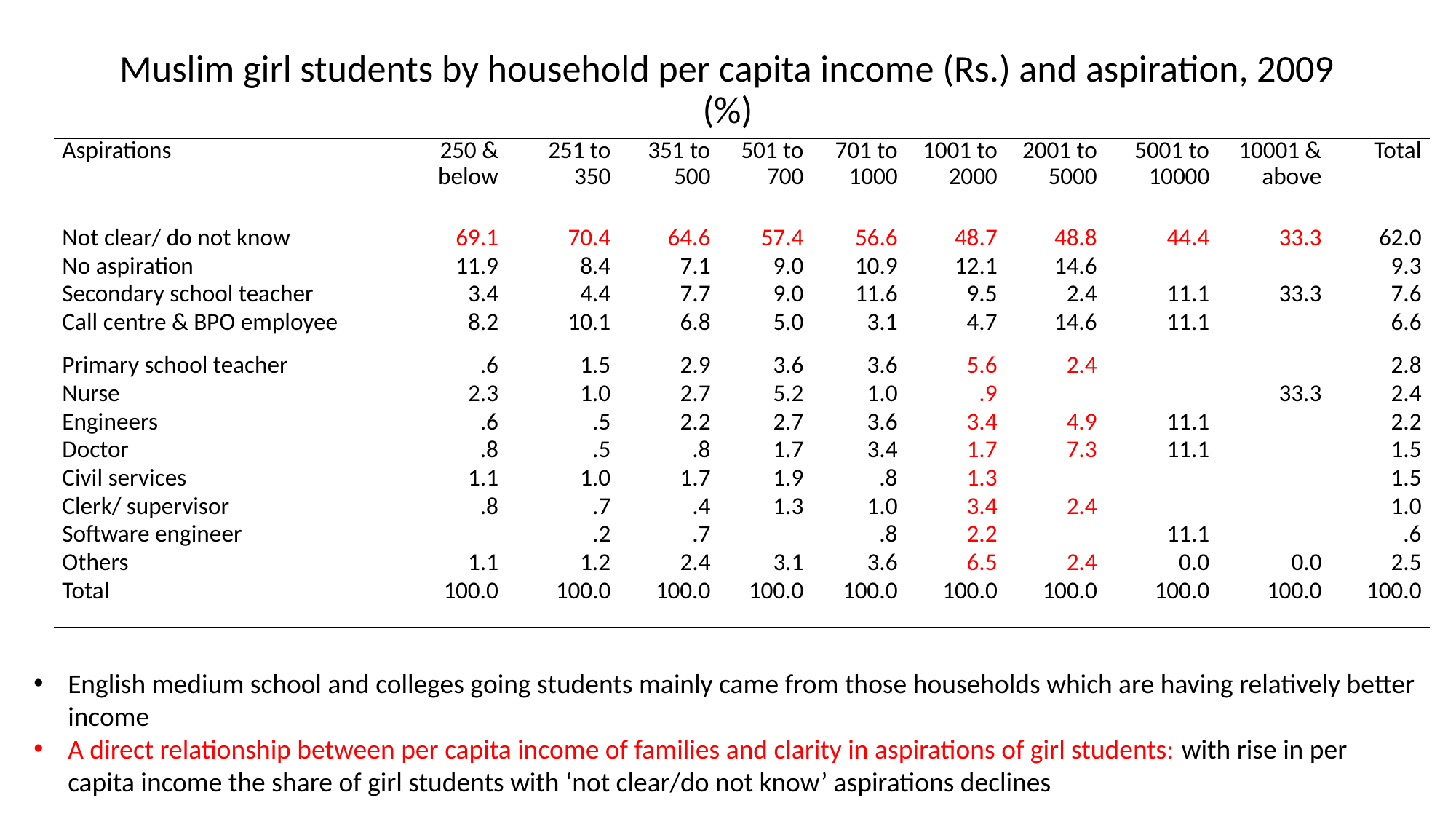

# Muslim girl students by household per capita income (Rs.) and aspiration, 2009 (%)
| Aspirations | 250 & below | 251 to 350 | 351 to 500 | 501 to 700 | 701 to 1000 | 1001 to 2000 | 2001 to 5000 | 5001 to 10000 | 10001 & above | Total |
| --- | --- | --- | --- | --- | --- | --- | --- | --- | --- | --- |
| Not clear/ do not know | 69.1 | 70.4 | 64.6 | 57.4 | 56.6 | 48.7 | 48.8 | 44.4 | 33.3 | 62.0 |
| No aspiration | 11.9 | 8.4 | 7.1 | 9.0 | 10.9 | 12.1 | 14.6 |  |  | 9.3 |
| Secondary school teacher | 3.4 | 4.4 | 7.7 | 9.0 | 11.6 | 9.5 | 2.4 | 11.1 | 33.3 | 7.6 |
| Call centre & BPO employee | 8.2 | 10.1 | 6.8 | 5.0 | 3.1 | 4.7 | 14.6 | 11.1 |  | 6.6 |
| Primary school teacher | .6 | 1.5 | 2.9 | 3.6 | 3.6 | 5.6 | 2.4 |  |  | 2.8 |
| Nurse | 2.3 | 1.0 | 2.7 | 5.2 | 1.0 | .9 |  |  | 33.3 | 2.4 |
| Engineers | .6 | .5 | 2.2 | 2.7 | 3.6 | 3.4 | 4.9 | 11.1 |  | 2.2 |
| Doctor | .8 | .5 | .8 | 1.7 | 3.4 | 1.7 | 7.3 | 11.1 |  | 1.5 |
| Civil services | 1.1 | 1.0 | 1.7 | 1.9 | .8 | 1.3 |  |  |  | 1.5 |
| Clerk/ supervisor | .8 | .7 | .4 | 1.3 | 1.0 | 3.4 | 2.4 |  |  | 1.0 |
| Software engineer |  | .2 | .7 |  | .8 | 2.2 |  | 11.1 |  | .6 |
| Others | 1.1 | 1.2 | 2.4 | 3.1 | 3.6 | 6.5 | 2.4 | 0.0 | 0.0 | 2.5 |
| Total | 100.0 | 100.0 | 100.0 | 100.0 | 100.0 | 100.0 | 100.0 | 100.0 | 100.0 | 100.0 |
English medium school and colleges going students mainly came from those households which are having relatively better income
A direct relationship between per capita income of families and clarity in aspirations of girl students: with rise in per capita income the share of girl students with ‘not clear/do not know’ aspirations declines